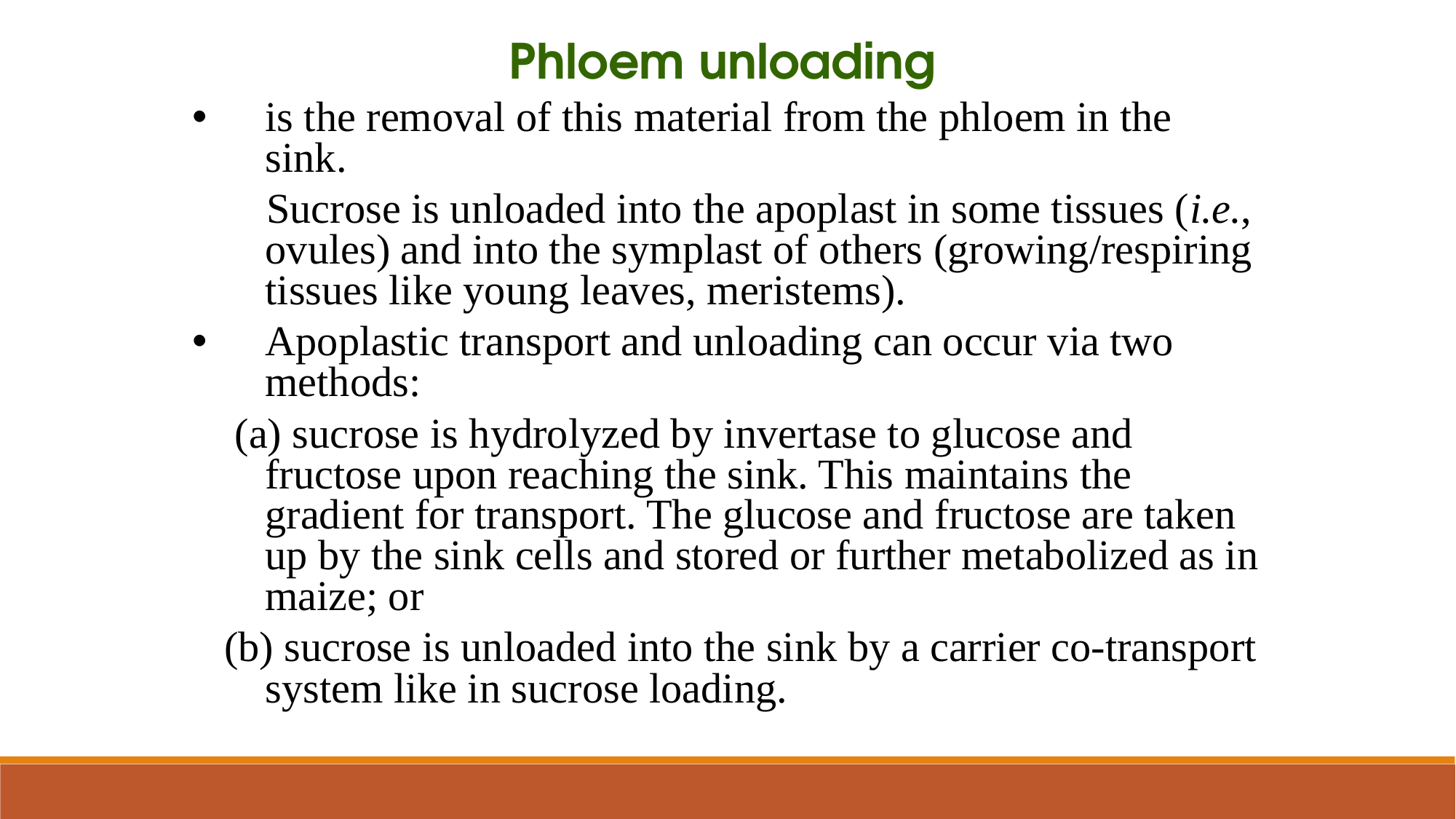

Phloem unloading
is the removal of this material from the phloem in the sink.
       Sucrose is unloaded into the apoplast in some tissues (i.e., ovules) and into the symplast of others (growing/respiring tissues like young leaves, meristems).
Apoplastic transport and unloading can occur via two methods:
    (a) sucrose is hydrolyzed by invertase to glucose and fructose upon reaching the sink. This maintains the gradient for transport. The glucose and fructose are taken up by the sink cells and stored or further metabolized as in maize; or
   (b) sucrose is unloaded into the sink by a carrier co-transport system like in sucrose loading.